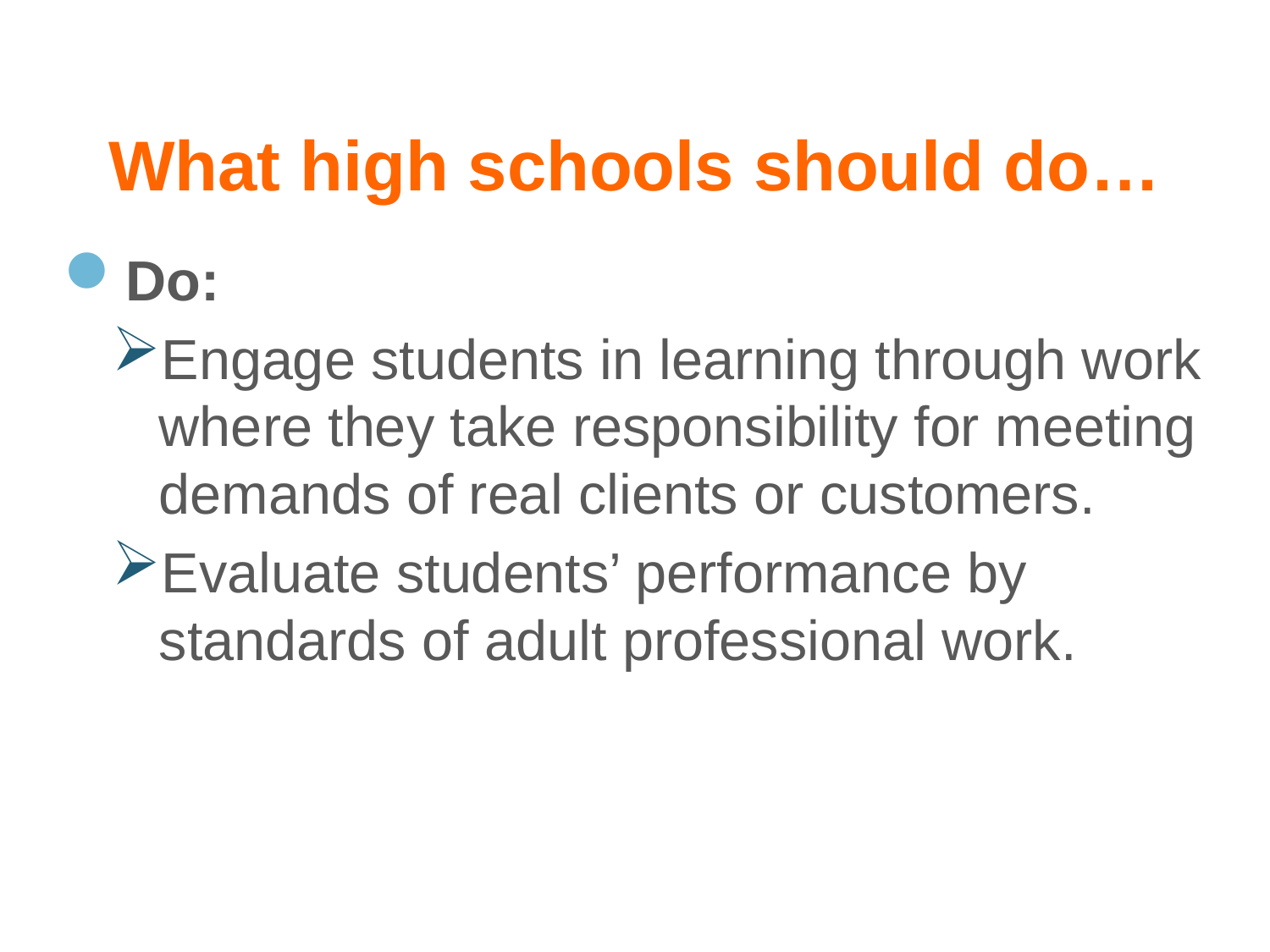

# What high schools should do…
Do:
Engage students in learning through work where they take responsibility for meeting demands of real clients or customers.
Evaluate students’ performance by standards of adult professional work.